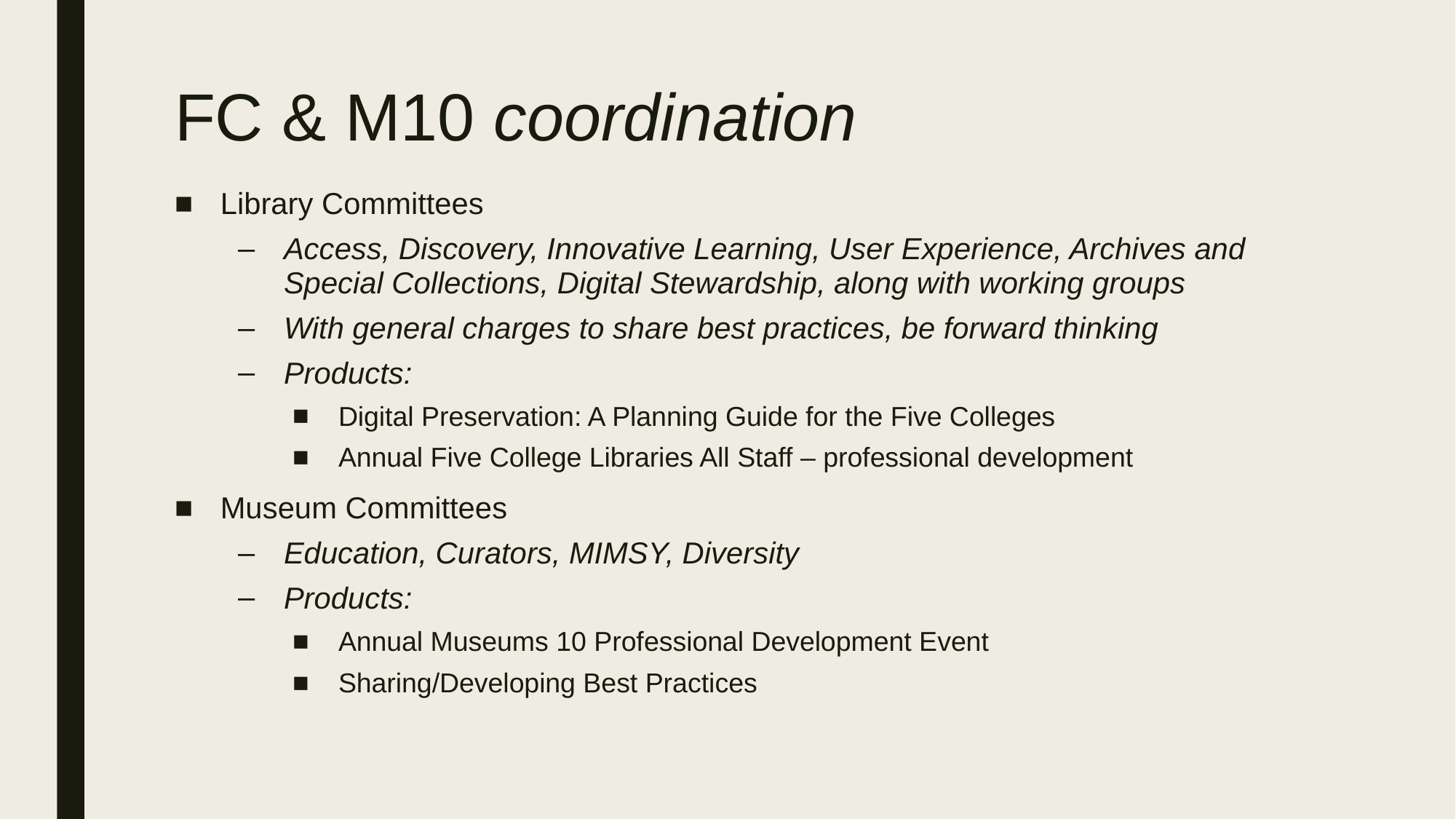

# FC & M10 coordination
Library Committees
Access, Discovery, Innovative Learning, User Experience, Archives and Special Collections, Digital Stewardship, along with working groups
With general charges to share best practices, be forward thinking
Products:
Digital Preservation: A Planning Guide for the Five Colleges
Annual Five College Libraries All Staff – professional development
Museum Committees
Education, Curators, MIMSY, Diversity
Products:
Annual Museums 10 Professional Development Event
Sharing/Developing Best Practices